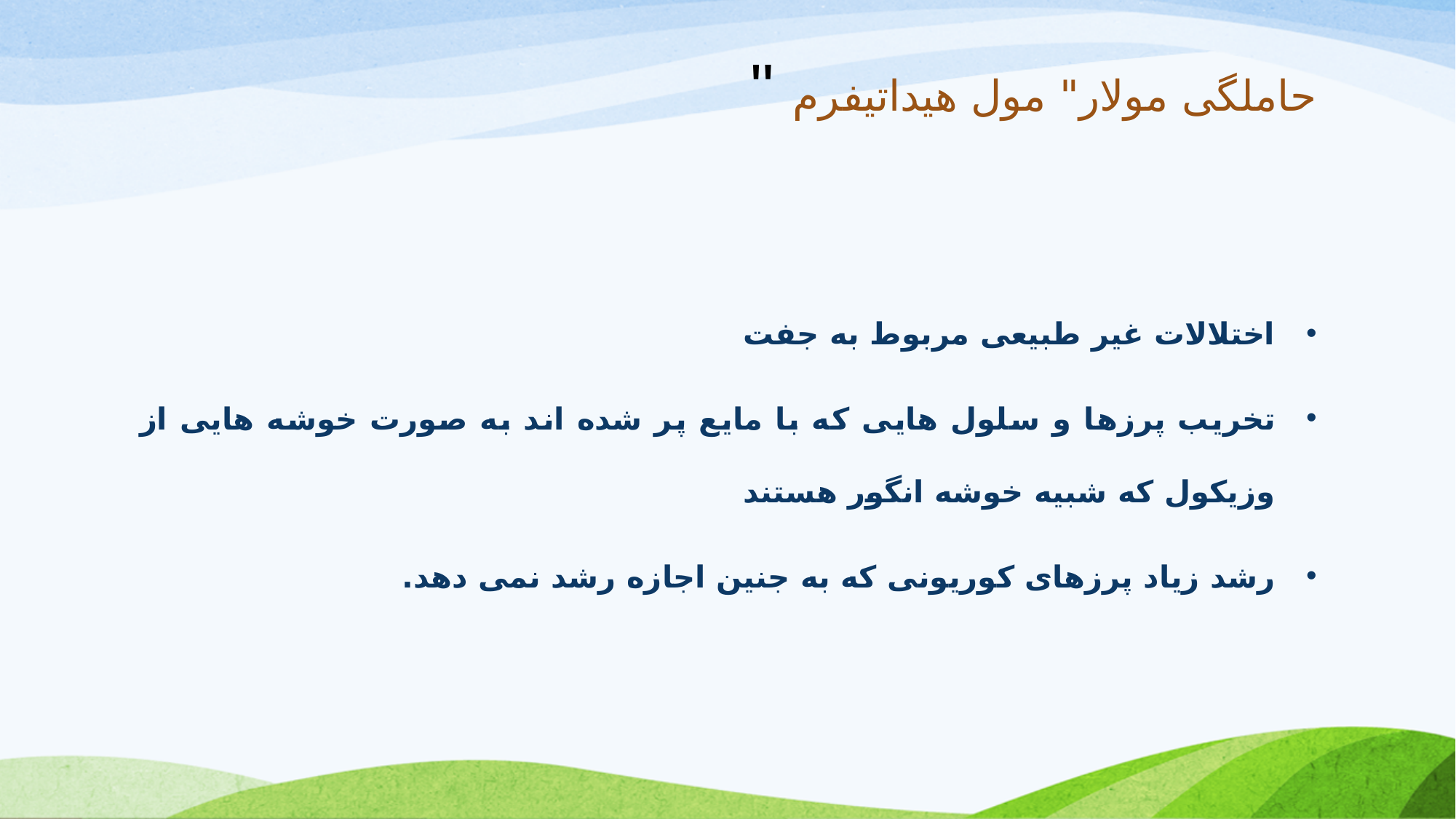

# " حاملگی مولار" مول هیداتیفرم

اختلالات غیر طبیعی مربوط به جفت
تخریب پرزها و سلول هایی که با مایع پر شده اند به صورت خوشه هایی از وزیکول که شبیه خوشه انگور هستند
رشد زیاد پرزهای کوریونی که به جنین اجازه رشد نمی دهد.